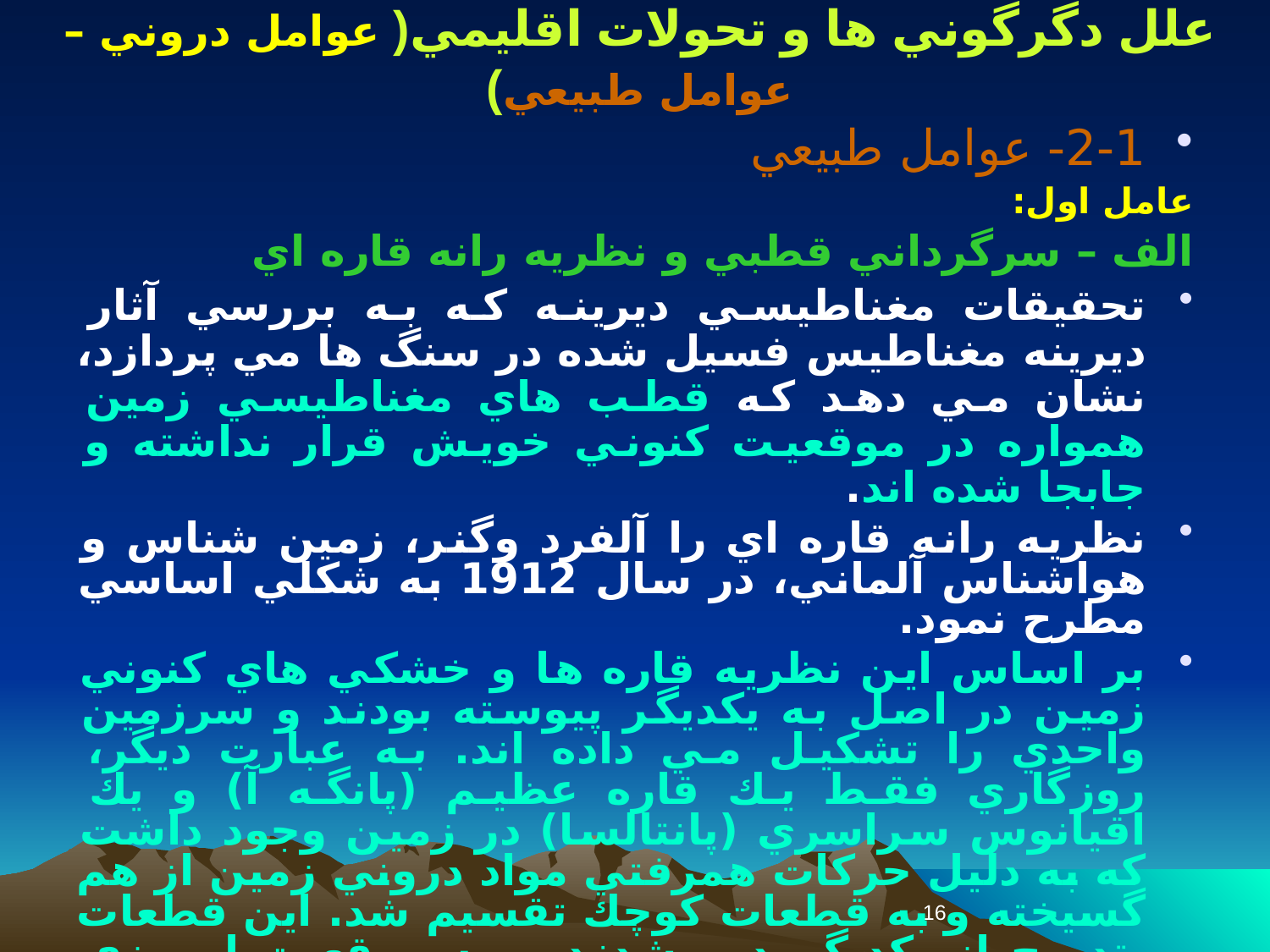

علل دگرگوني ها و تحولات اقليمي( عوامل دروني – عوامل طبيعي)
2-1- عوامل طبيعي
عامل اول:
الف – سرگرداني قطبي و نظريه رانه قاره اي
تحقيقات مغناطيسي ديرينه كه به بررسي آثار ديرينه مغناطيس فسيل شده در سنگ ها مي پردازد، نشان مي دهد كه قطب هاي مغناطيسي زمين همواره در موقعيت كنوني خويش قرار نداشته و جابجا شده اند.
نظريه رانه قاره اي را آلفرد وگنر، زمين شناس و هواشناس آلماني، در سال 1912 به شكلي اساسي مطرح نمود.
بر اساس اين نظريه قاره ها و خشكي هاي كنوني زمين در اصل به يكديگر پيوسته بودند و سرزمين واحدي را تشكيل مي داده اند. به عبارت ديگر، روزگاري فقط يك قاره عظيم (پانگه آ) و يك اقيانوس سراسري (پانتالسا) در زمين وجود داشت كه به دليل حركات همرفتي مواد دروني زمين از هم گسيخته و به قطعات كوچك تقسيم شد. اين قطعات بتدريج از يكديگر دور شدند و به موقعيت امروزي خود به شكل قاره هاي كنوني سياره زمين ديده مي شوند.

16